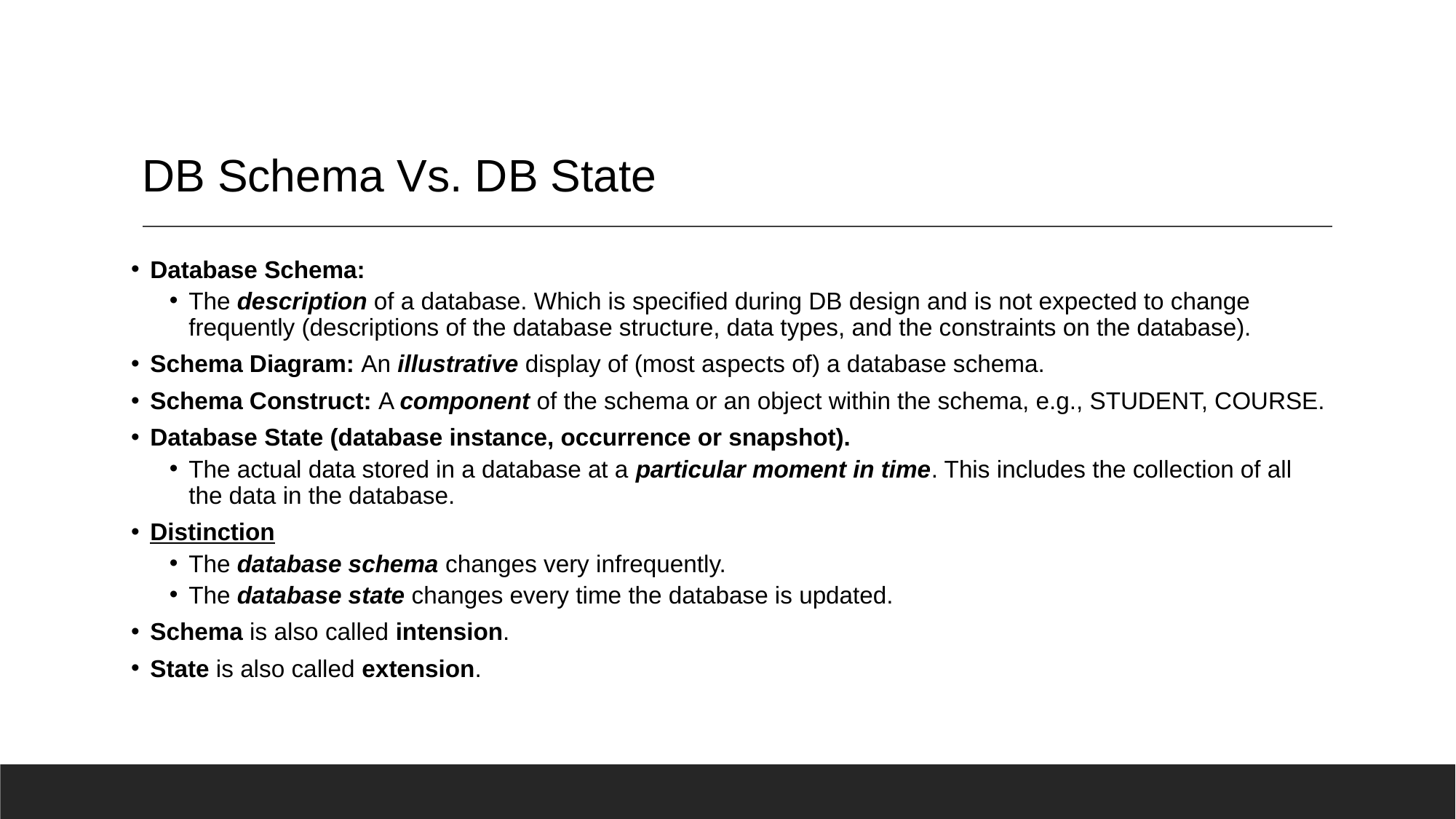

# DB Schema Vs. DB State
Database Schema:
The description of a database. Which is specified during DB design and is not expected to change frequently (descriptions of the database structure, data types, and the constraints on the database).
Schema Diagram: An illustrative display of (most aspects of) a database schema.
Schema Construct: A component of the schema or an object within the schema, e.g., STUDENT, COURSE.
Database State (database instance, occurrence or snapshot).
The actual data stored in a database at a particular moment in time. This includes the collection of all the data in the database.
Distinction
The database schema changes very infrequently.
The database state changes every time the database is updated.
Schema is also called intension.
State is also called extension.